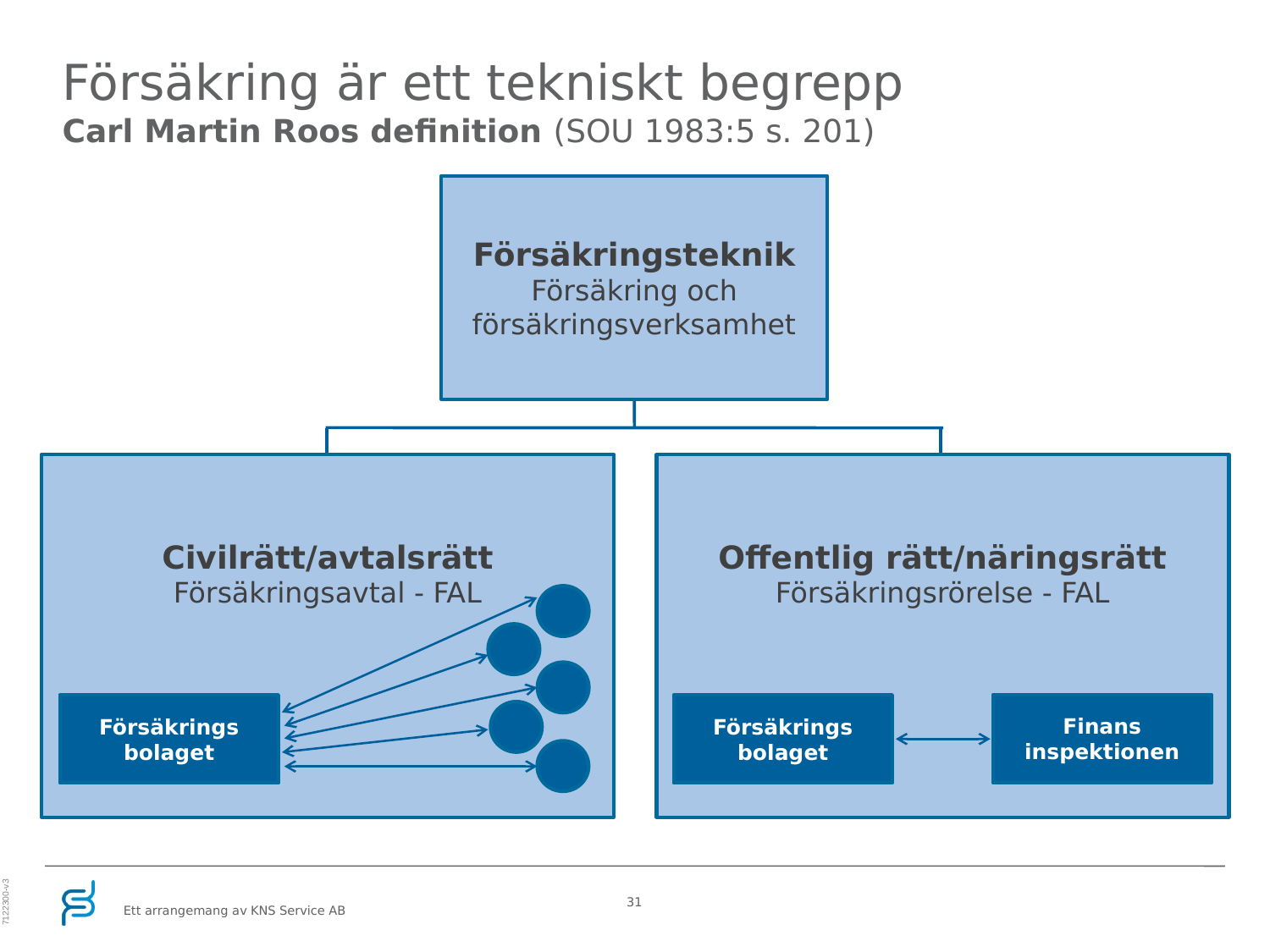

# Försäkring är ett tekniskt begrepp Carl Martin Roos definition (SOU 1983:5 s. 201)
Försäkringsteknik
Försäkring och försäkringsverksamhet

Offentlig rätt/näringsrätt
Försäkringsrörelse - FAL
Finans
inspektionen
Försäkrings
bolaget

Civilrätt/avtalsrätt
Försäkringsavtal - FAL
Försäkrings
bolaget

7122300-v3
31